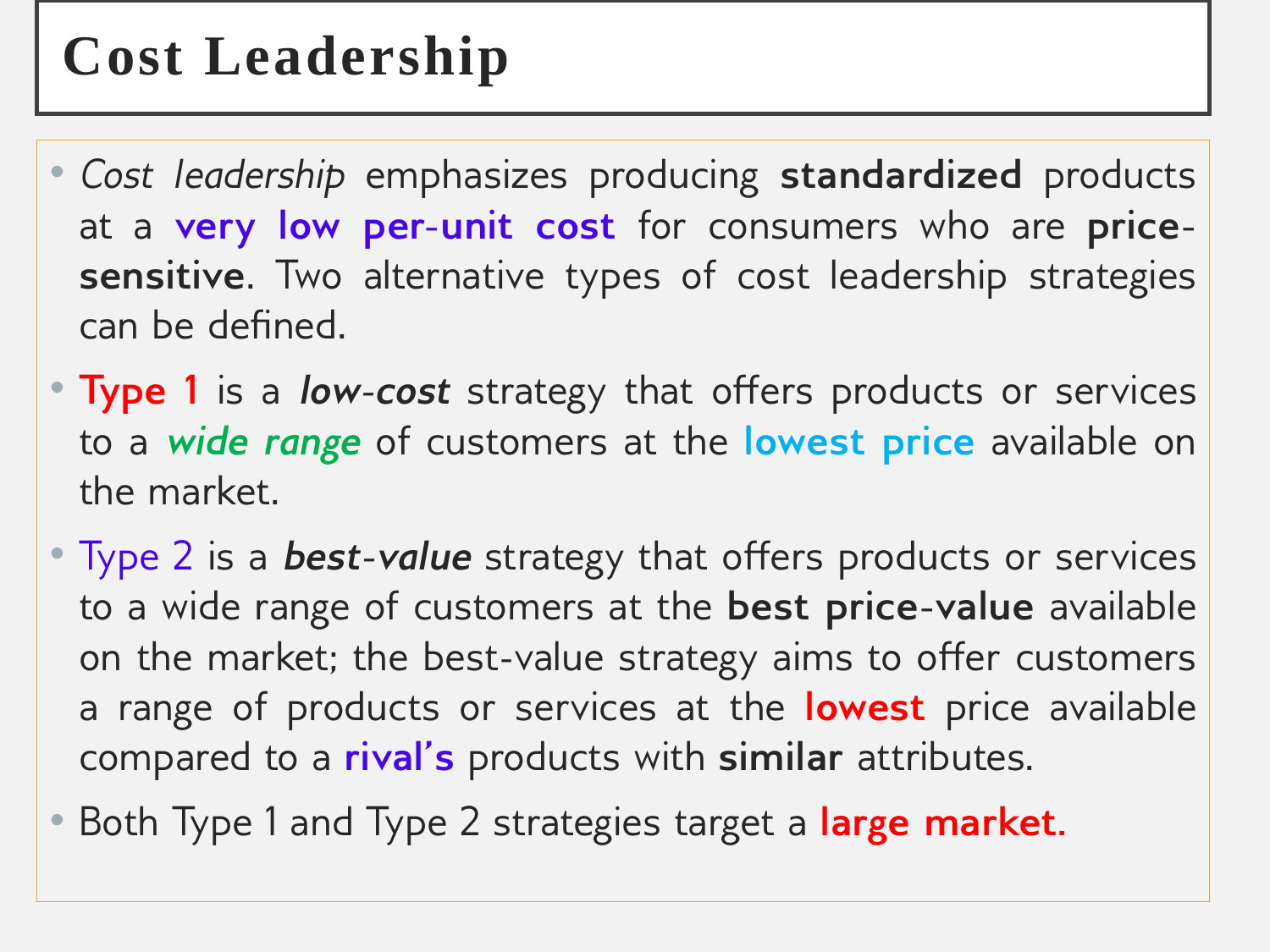

# Cost Leadership
Cost leadership emphasizes producing standardized products at a very low per-unit cost for consumers who are price-sensitive. Two alternative types of cost leadership strategies can be defined.
Type 1 is a low-cost strategy that offers products or services to a wide range of customers at the lowest price available on the market.
Type 2 is a best-value strategy that offers products or services to a wide range of customers at the best price-value available on the market; the best-value strategy aims to offer customers a range of products or services at the lowest price available compared to a rival’s products with similar attributes.
Both Type 1 and Type 2 strategies target a large market.